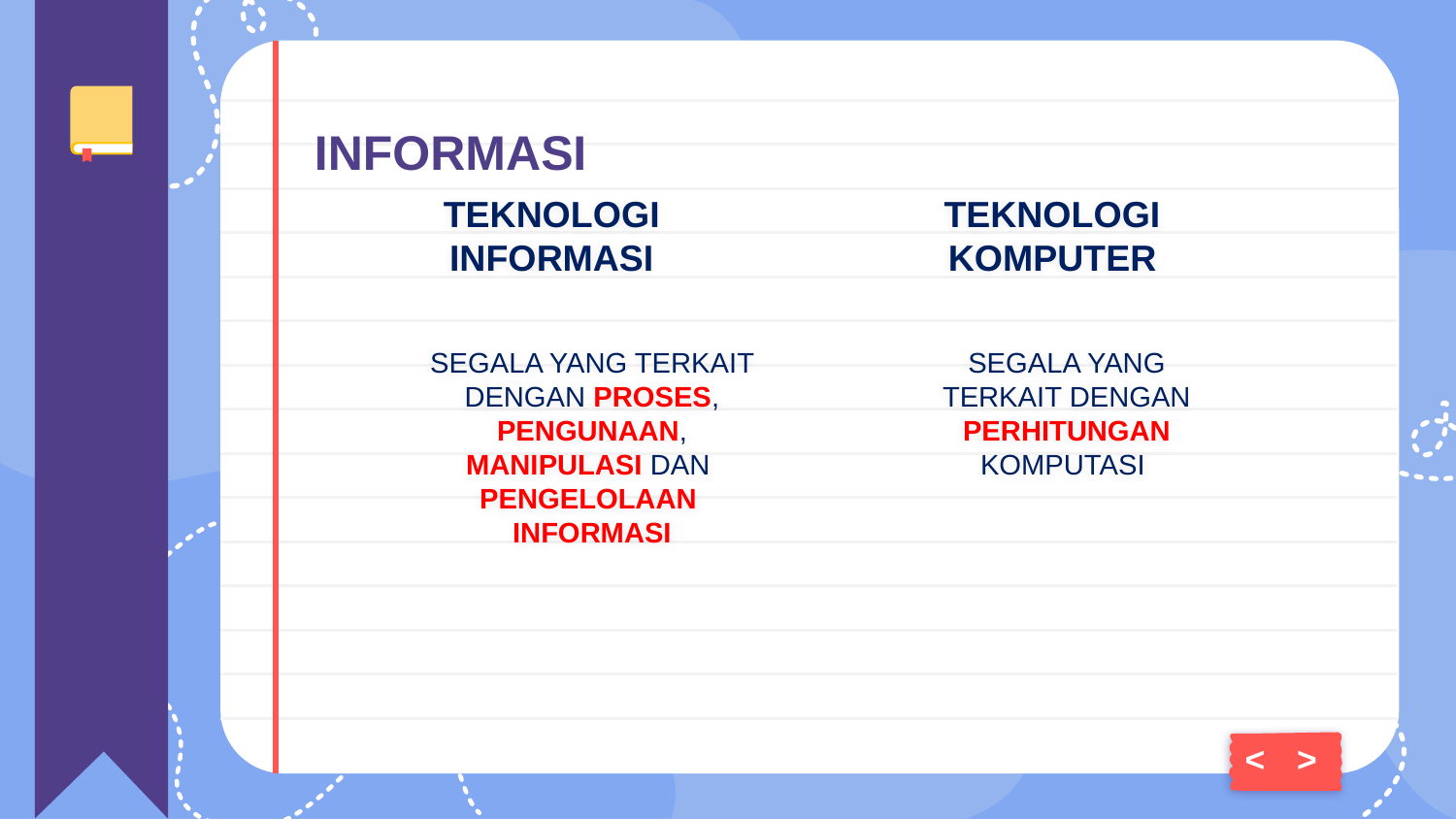

# INFORMASI
TEKNOLOGI KOMPUTER

TEKNOLOGI INFORMASI

SEGALA YANG TERKAIT DENGAN PROSES, PENGUNAAN, MANIPULASI DAN
PENGELOLAAN  INFORMASI
SEGALA YANG TERKAIT DENGAN PERHITUNGAN KOMPUTASI

<

>